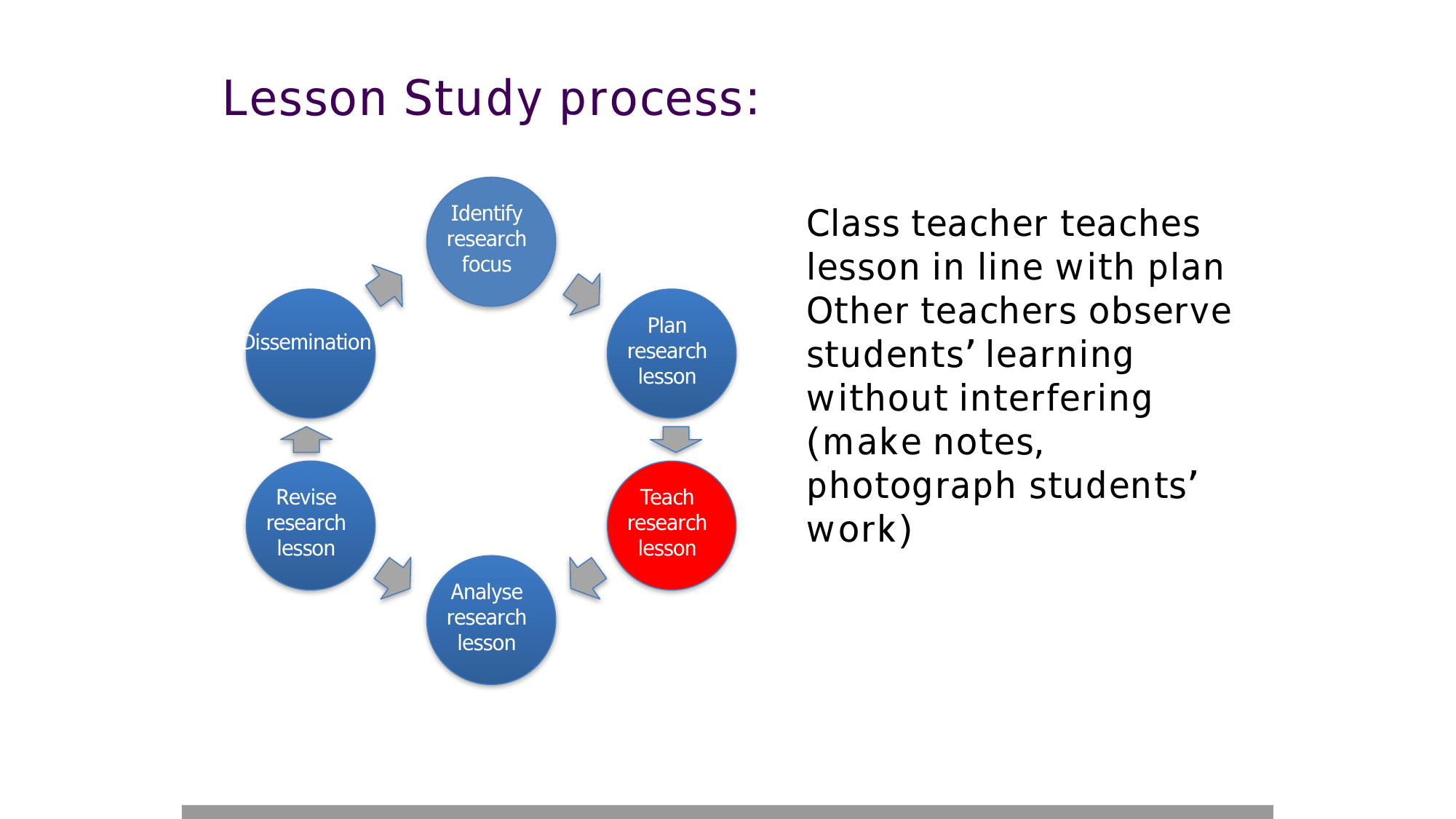

# Lesson Study process:

Identify research focus
Class teacher teaches lesson in line with plan
Other teachers observe students’ learning without interfering (make notes, photograph students’ work)

Plan research lesson
Dissemination

Revise research lesson
Teach research lesson

Analyse research lesson
9